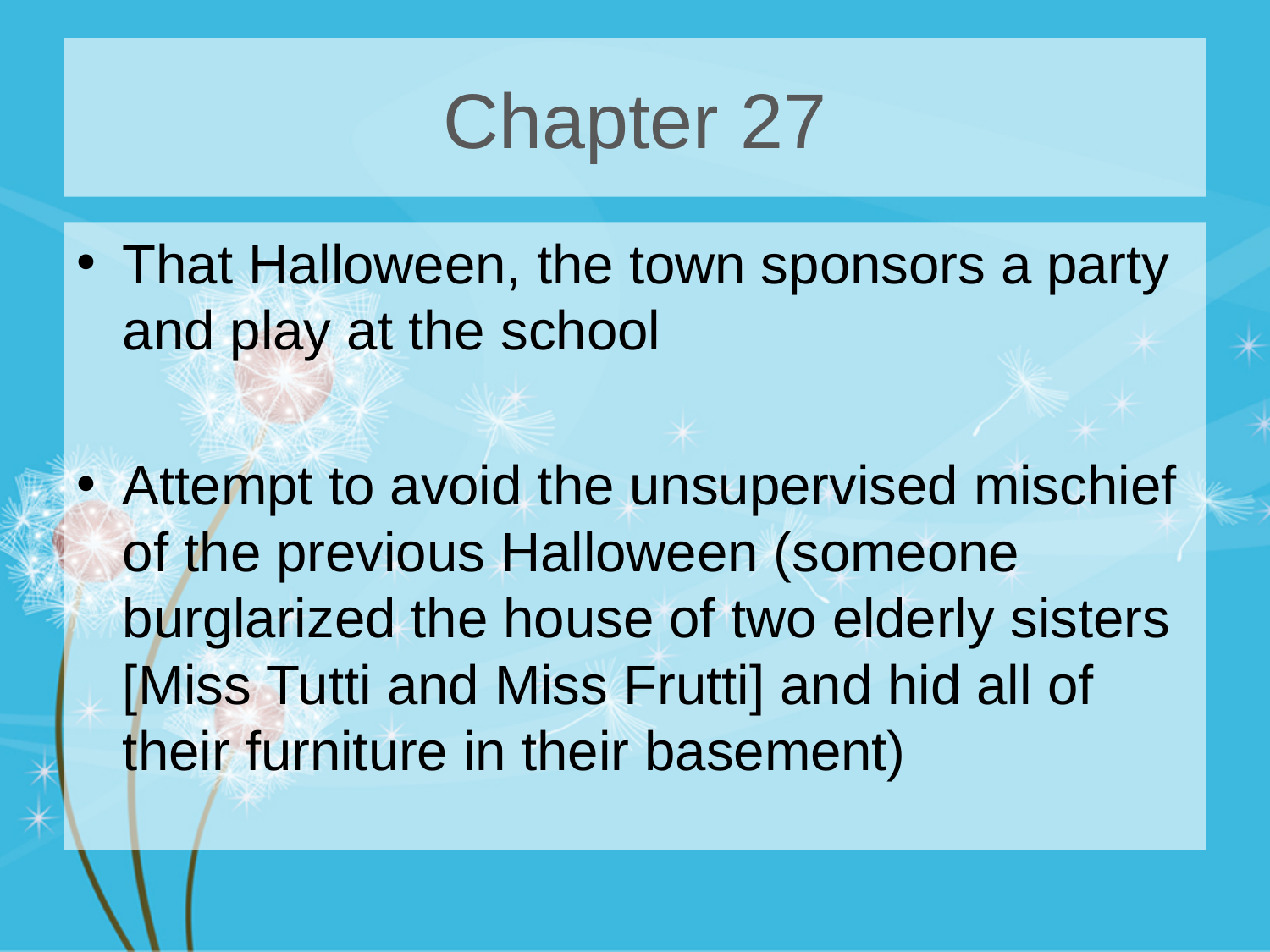

# Chapter 27
That Halloween, the town sponsors a party and play at the school

Attempt to avoid the unsupervised mischief of the previous Halloween (someone burglarized the house of two elderly sisters [Miss Tutti and Miss Frutti] and hid all of their furniture in their basement)